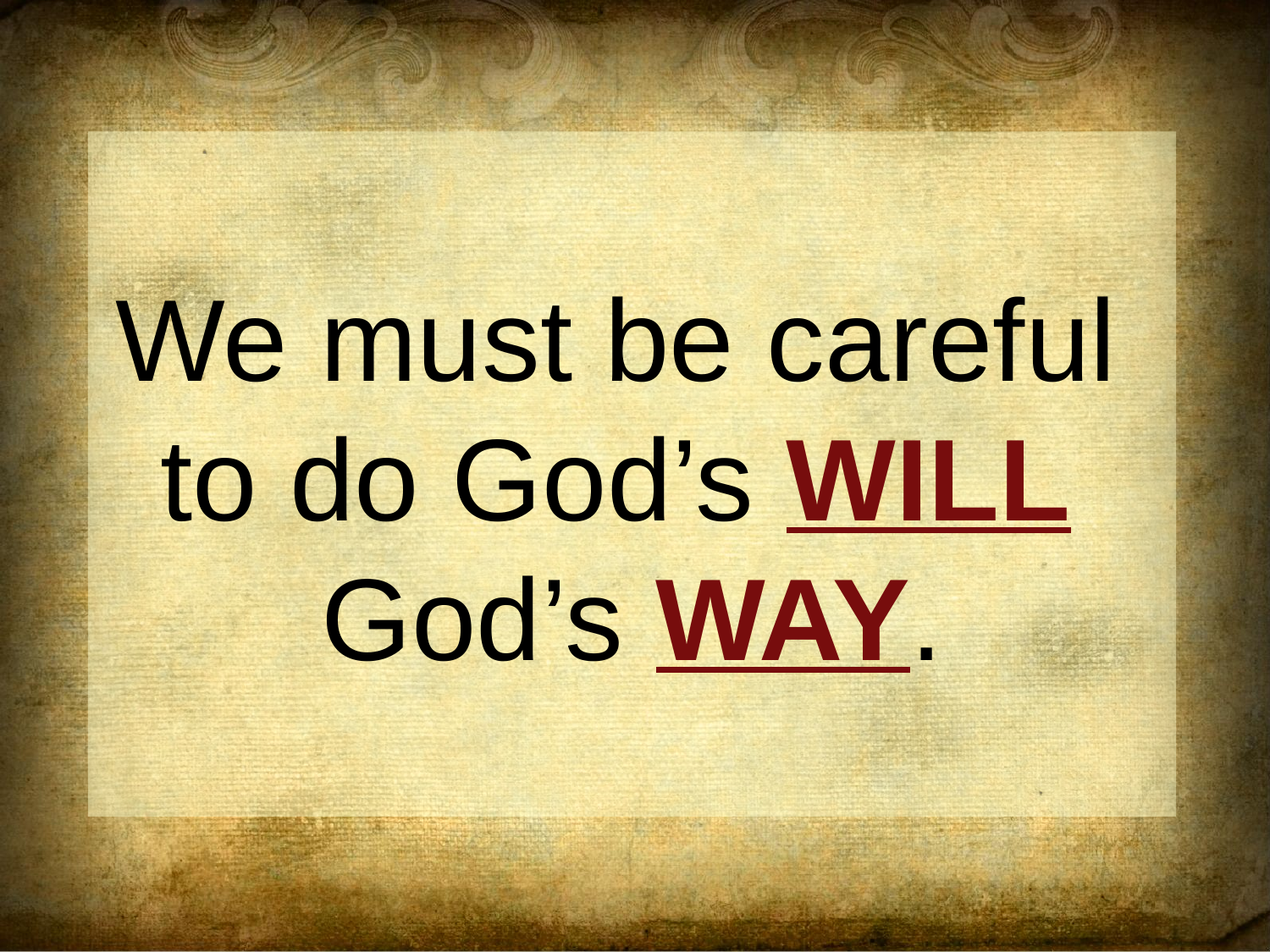

We must be careful
to do God’s WILL
God’s WAY.